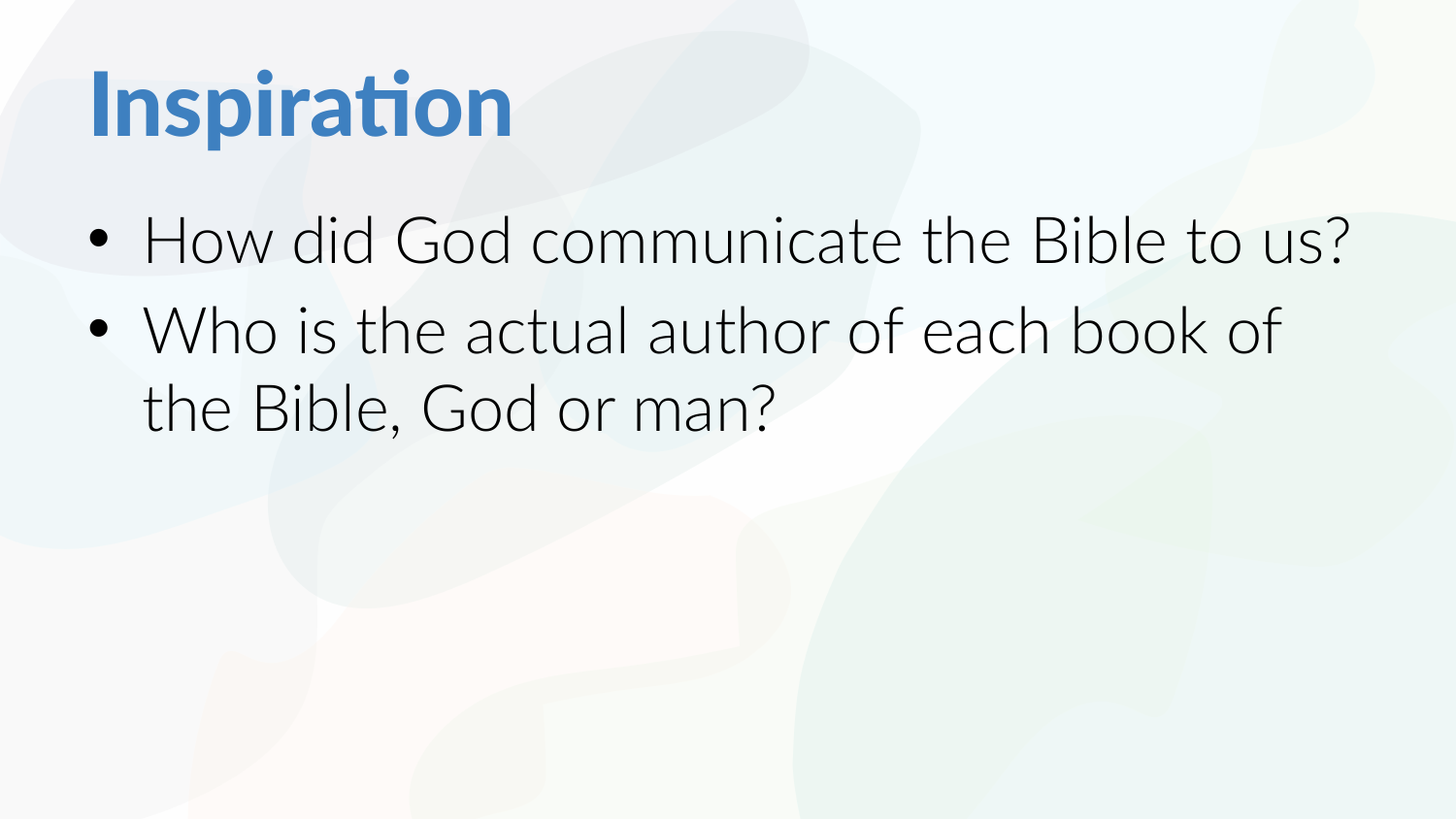

# Inspiration
How did God communicate the Bible to us?
Who is the actual author of each book of the Bible, God or man?